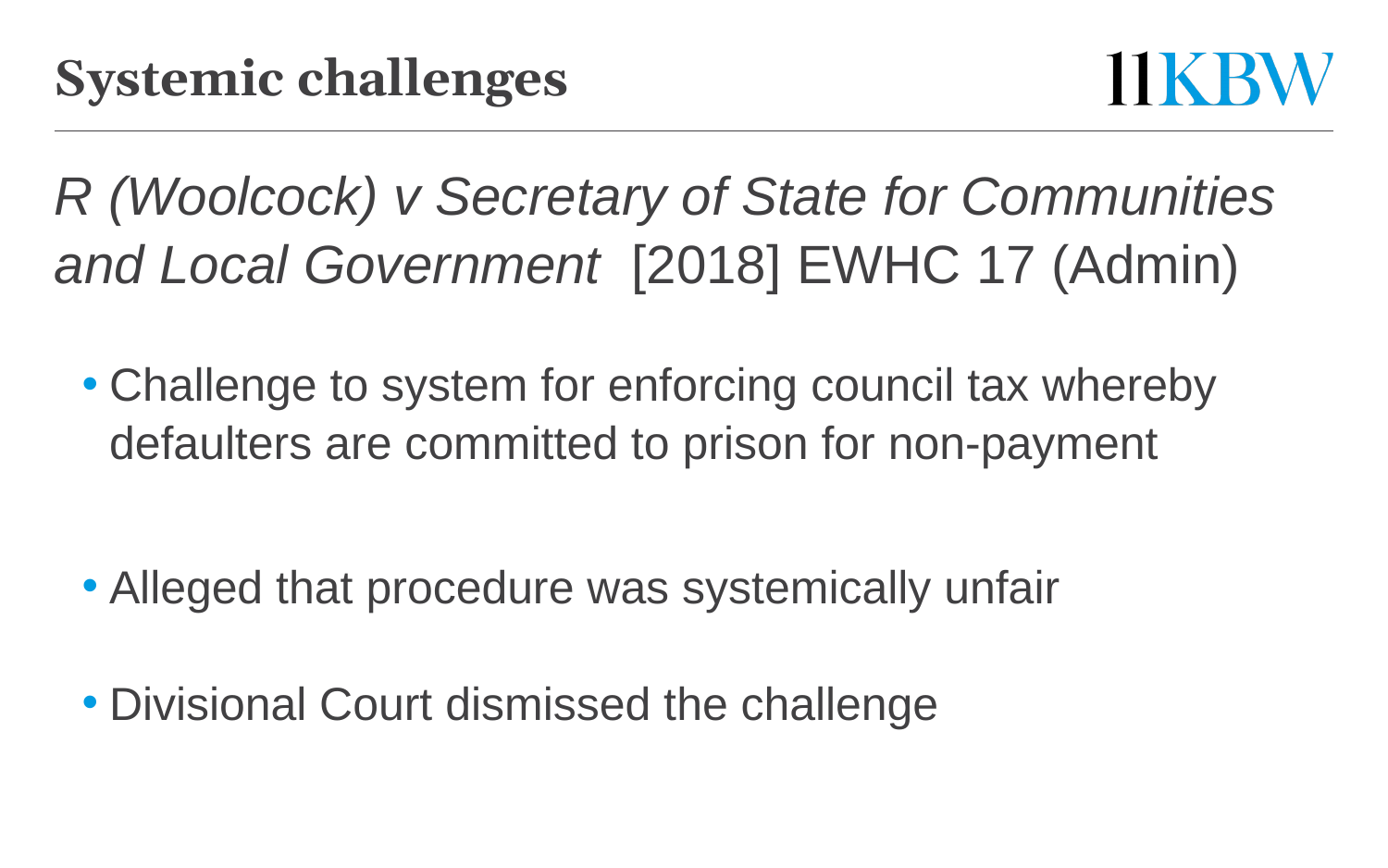

# Systemic challenges
R (Woolcock) v Secretary of State for Communities and Local Government  [2018] EWHC 17 (Admin)

Challenge to system for enforcing council tax whereby defaulters are committed to prison for non-payment

Alleged that procedure was systemically unfair

Divisional Court dismissed the challenge